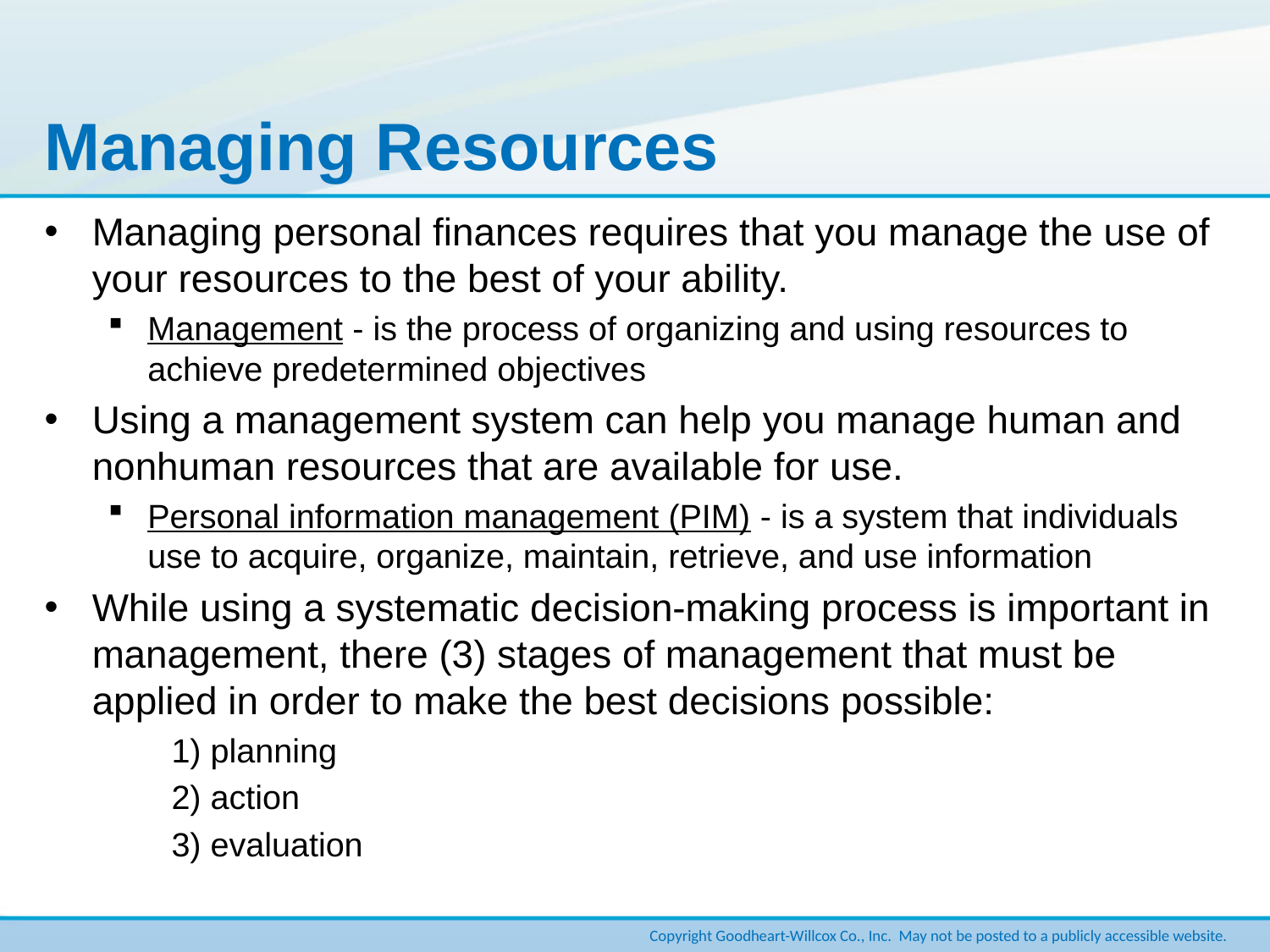

# Managing Resources
Managing personal finances requires that you manage the use of your resources to the best of your ability.
Management - is the process of organizing and using resources to achieve predetermined objectives
Using a management system can help you manage human and nonhuman resources that are available for use.
Personal information management (PIM) - is a system that individuals use to acquire, organize, maintain, retrieve, and use information
While using a systematic decision-making process is important in management, there (3) stages of management that must be applied in order to make the best decisions possible:
1) planning
2) action
3) evaluation